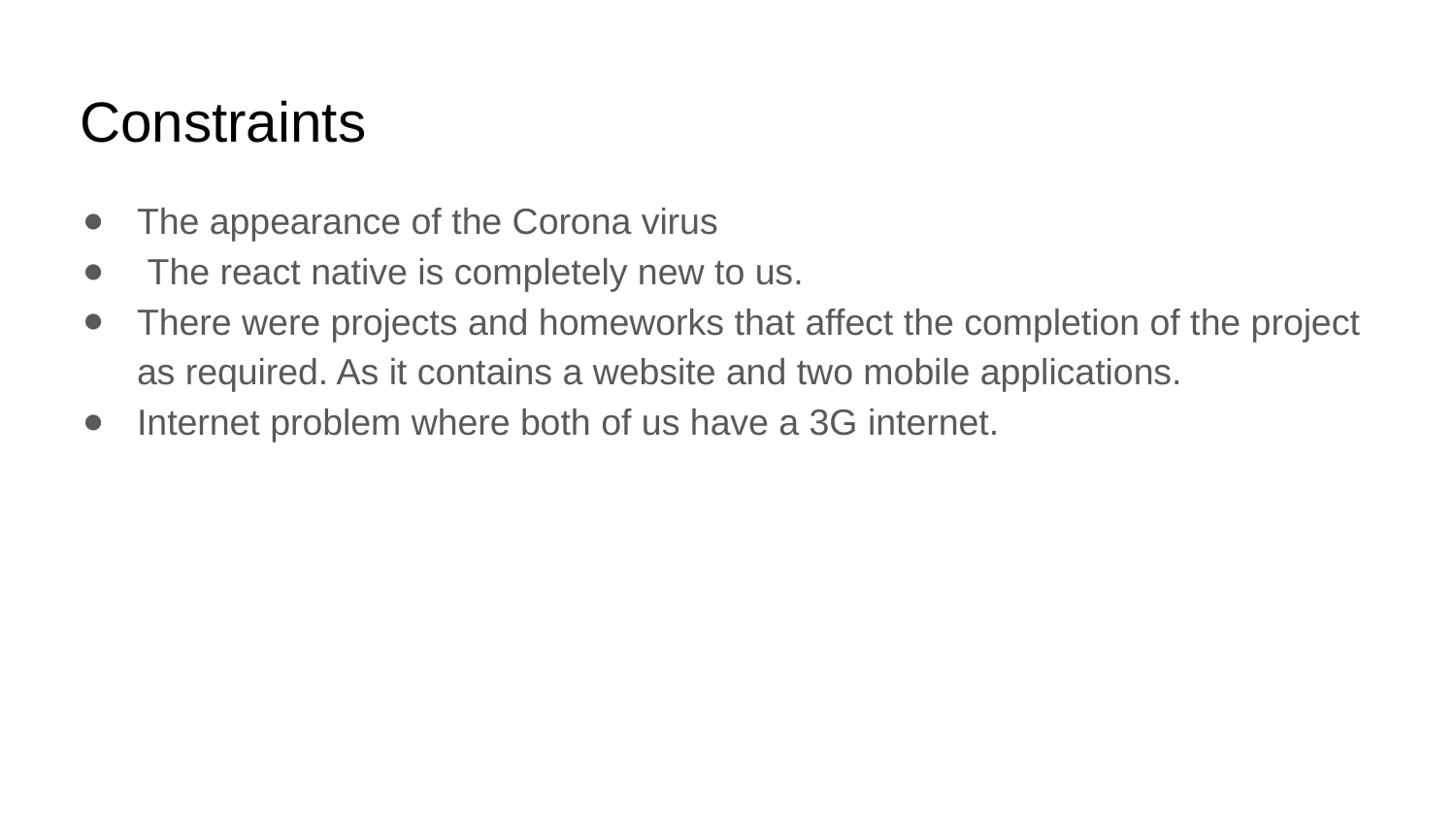

# Constraints
The appearance of the Corona virus
 The react native is completely new to us.
There were projects and homeworks that affect the completion of the project as required. As it contains a website and two mobile applications.
Internet problem where both of us have a 3G internet.